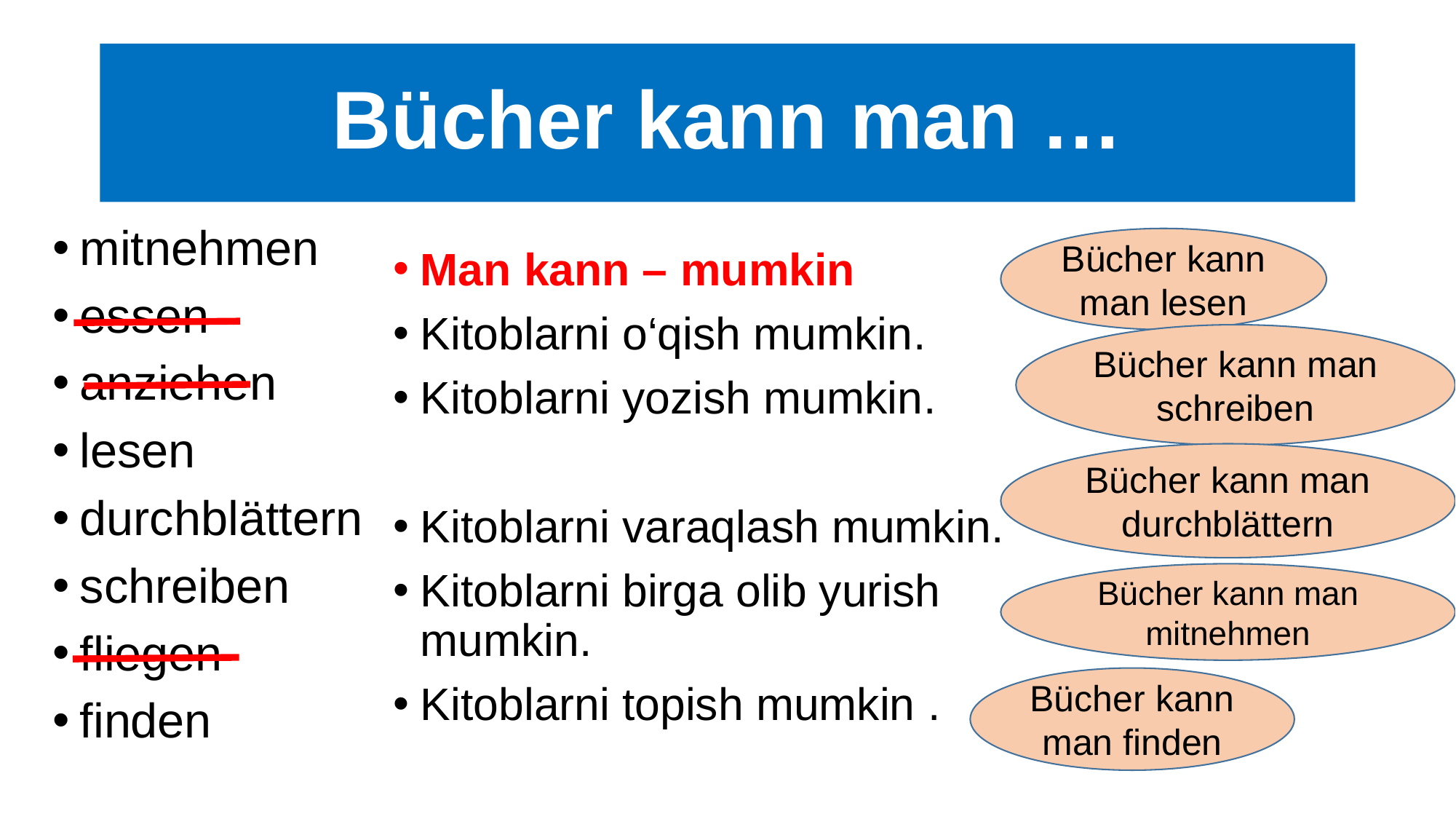

# Bücher kann man …
mitnehmen
essen
anziehen
lesen
durchblättern
schreiben
fliegen
finden
Bücher kann man lesen
Man kann – mumkin
Kitoblarni o‘qish mumkin.
Kitoblarni yozish mumkin.

Kitoblarni varaqlash mumkin.
Kitoblarni birga olib yurish mumkin.
Kitoblarni topish mumkin .
Bücher kann man schreiben
Bücher kann man durchblättern
Bücher kann man mitnehmen
Bücher kann man finden